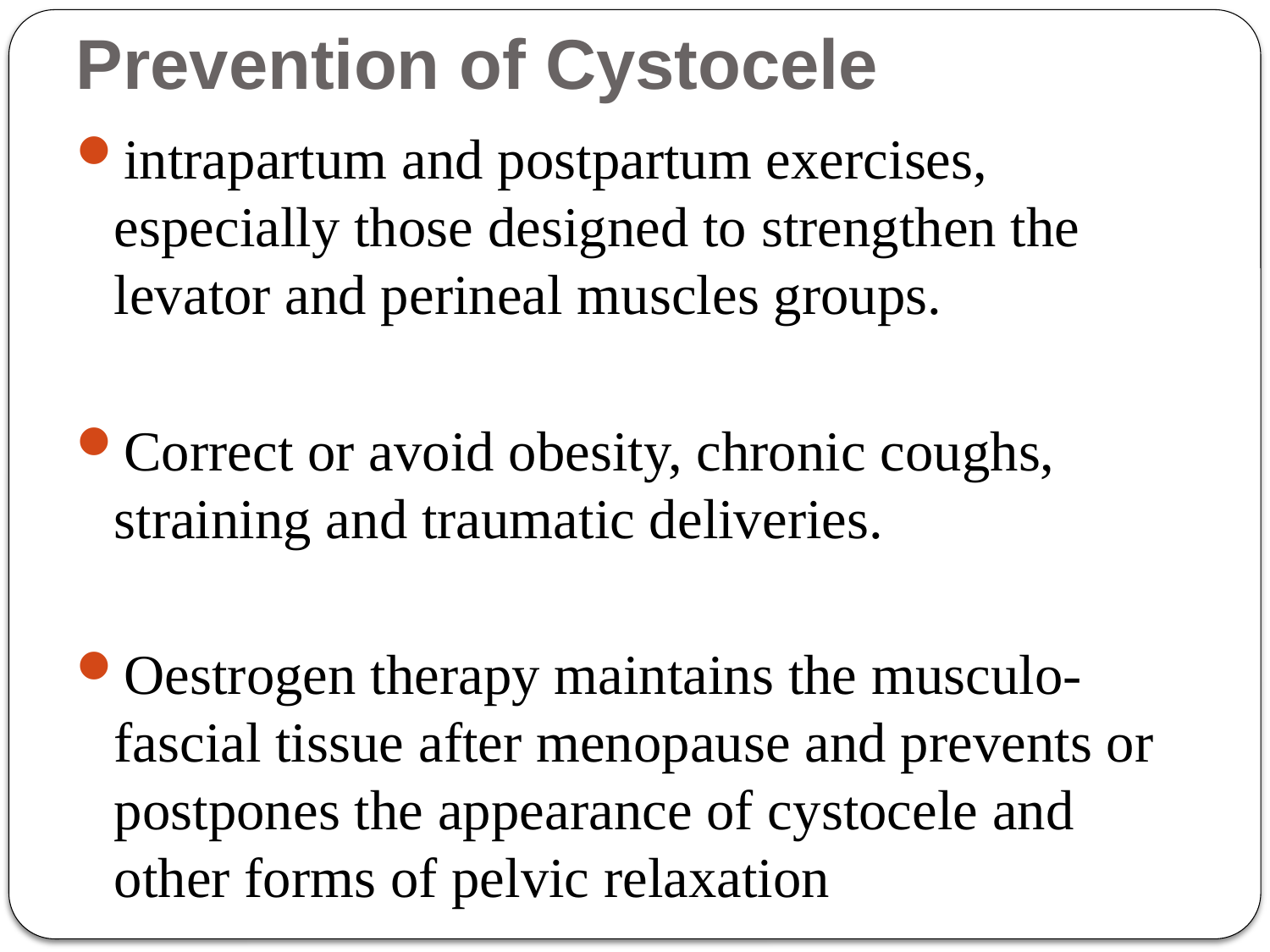

# Prevention of Cystocele
intrapartum and postpartum exercises, especially those designed to strengthen the levator and perineal muscles groups.

Correct or avoid obesity, chronic coughs, straining and traumatic deliveries.

Oestrogen therapy maintains the musculo-fascial tissue after menopause and prevents or postpones the appearance of cystocele and other forms of pelvic relaxation